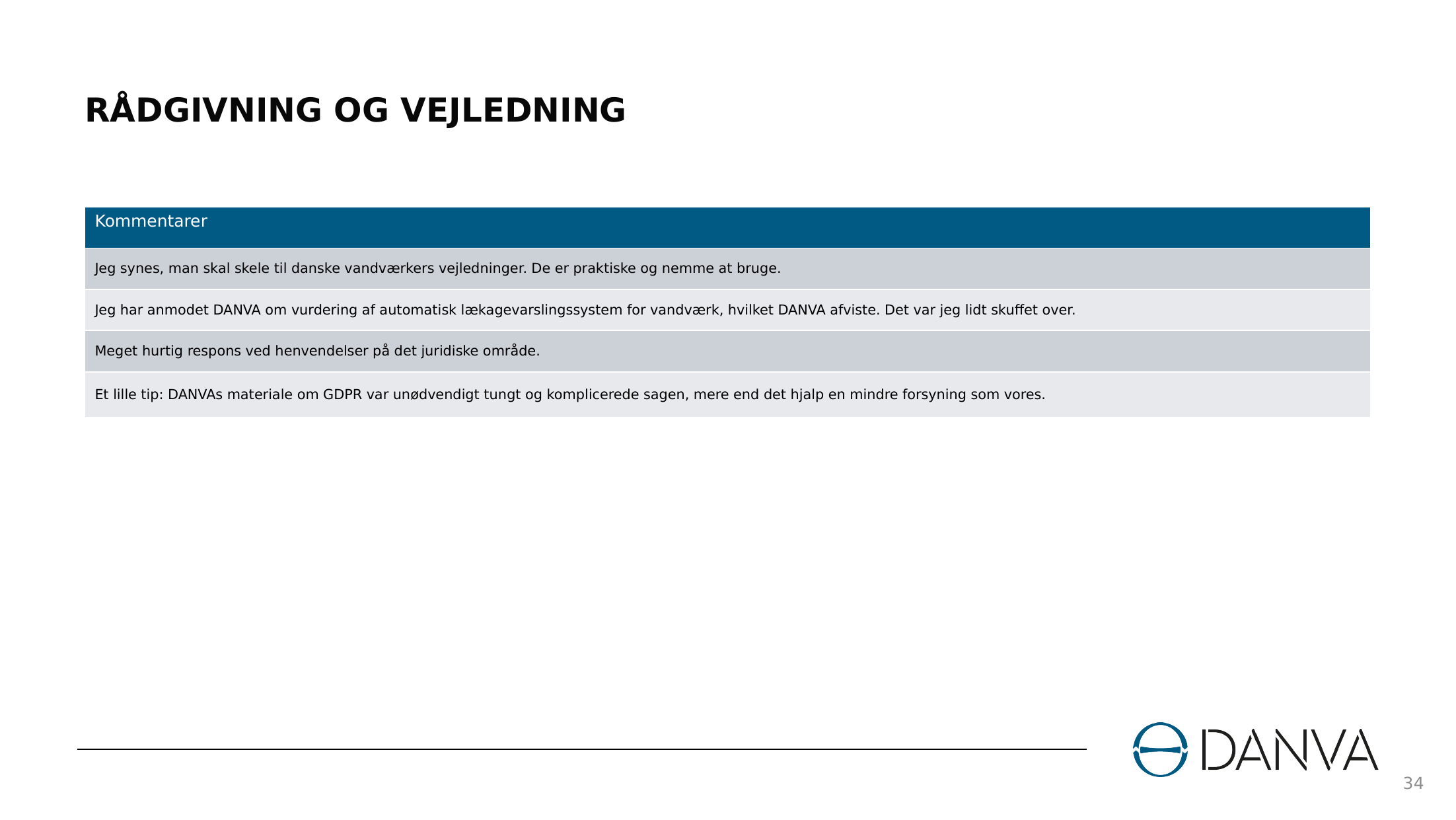

# RÅDGIVNING OG VEJLEDNING

| Kommentarer |
| --- |
| Jeg synes, man skal skele til danske vandværkers vejledninger. De er praktiske og nemme at bruge. |
| Jeg har anmodet DANVA om vurdering af automatisk lækagevarslingssystem for vandværk, hvilket DANVA afviste. Det var jeg lidt skuffet over. |
| Meget hurtig respons ved henvendelser på det juridiske område. |
| Et lille tip: DANVAs materiale om GDPR var unødvendigt tungt og komplicerede sagen, mere end det hjalp en mindre forsyning som vores. |
34